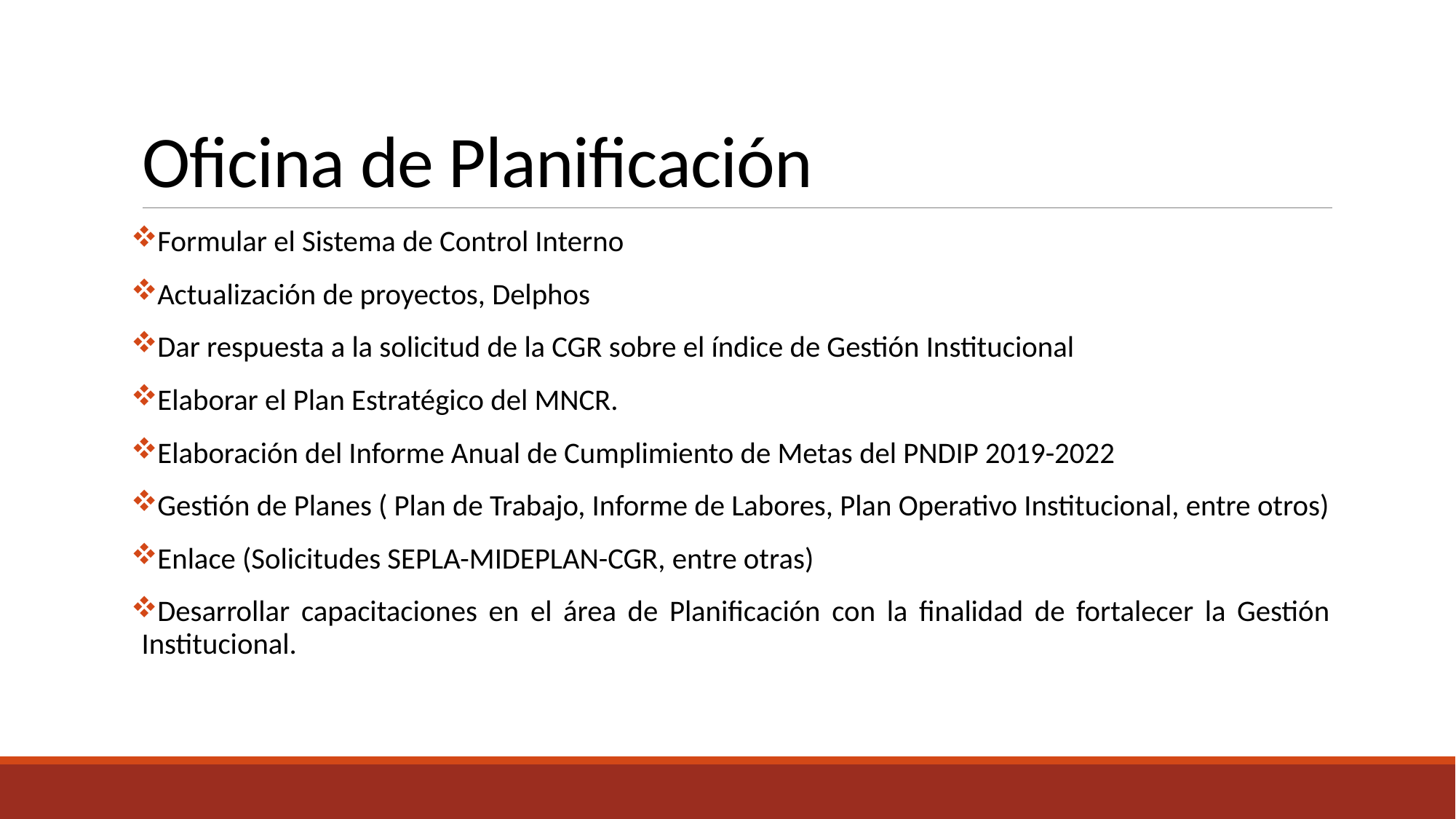

# Oficina de Planificación
Formular el Sistema de Control Interno
Actualización de proyectos, Delphos
Dar respuesta a la solicitud de la CGR sobre el índice de Gestión Institucional
Elaborar el Plan Estratégico del MNCR.
Elaboración del Informe Anual de Cumplimiento de Metas del PNDIP 2019-2022
Gestión de Planes ( Plan de Trabajo, Informe de Labores, Plan Operativo Institucional, entre otros)
Enlace (Solicitudes SEPLA-MIDEPLAN-CGR, entre otras)
Desarrollar capacitaciones en el área de Planificación con la finalidad de fortalecer la Gestión Institucional.